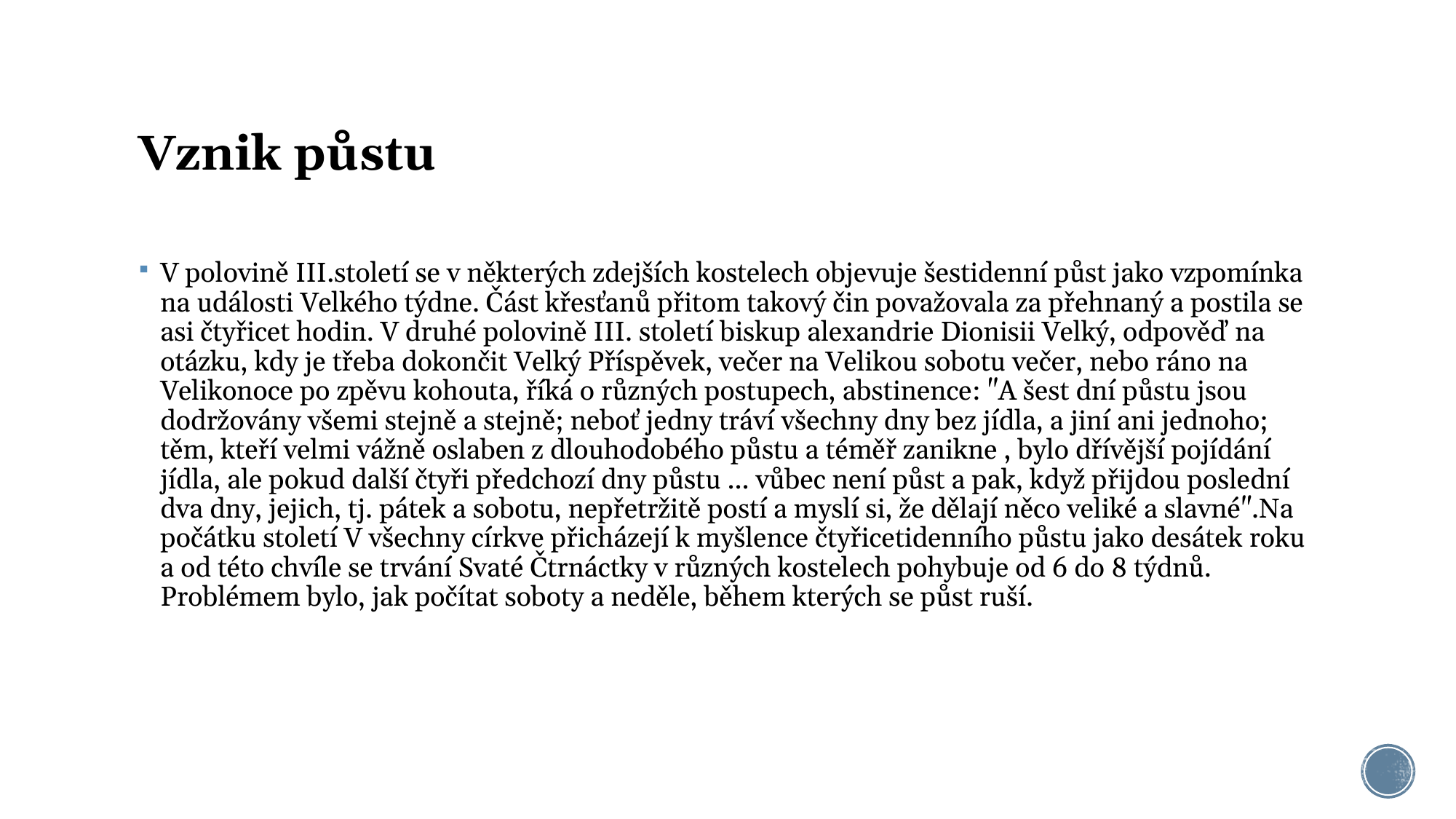

# Vznik půstu
V polovině III.století se v některých zdejších kostelech objevuje šestidenní půst jako vzpomínka na události Velkého týdne. Část křesťanů přitom takový čin považovala za přehnaný a postila se asi čtyřicet hodin. V druhé polovině III. století biskup alexandrie Dionisii Velký, odpověď na otázku, kdy je třeba dokončit Velký Příspěvek, večer na Velikou sobotu večer, nebo ráno na Velikonoce po zpěvu kohouta, říká o různých postupech, abstinence: "A šest dní půstu jsou dodržovány všemi stejně a stejně; neboť jedny tráví všechny dny bez jídla, a jiní ani jednoho; těm, kteří velmi vážně oslaben z dlouhodobého půstu a téměř zanikne , bylo dřívější pojídání jídla, ale pokud další čtyři předchozí dny půstu ... vůbec není půst a pak, když přijdou poslední dva dny, jejich, tj. pátek a sobotu, nepřetržitě postí a myslí si, že dělají něco veliké a slavné".Na počátku století V všechny církve přicházejí k myšlence čtyřicetidenního půstu jako desátek roku a od této chvíle se trvání Svaté Čtrnáctky v různých kostelech pohybuje od 6 do 8 týdnů. Problémem bylo, jak počítat soboty a neděle, během kterých se půst ruší.